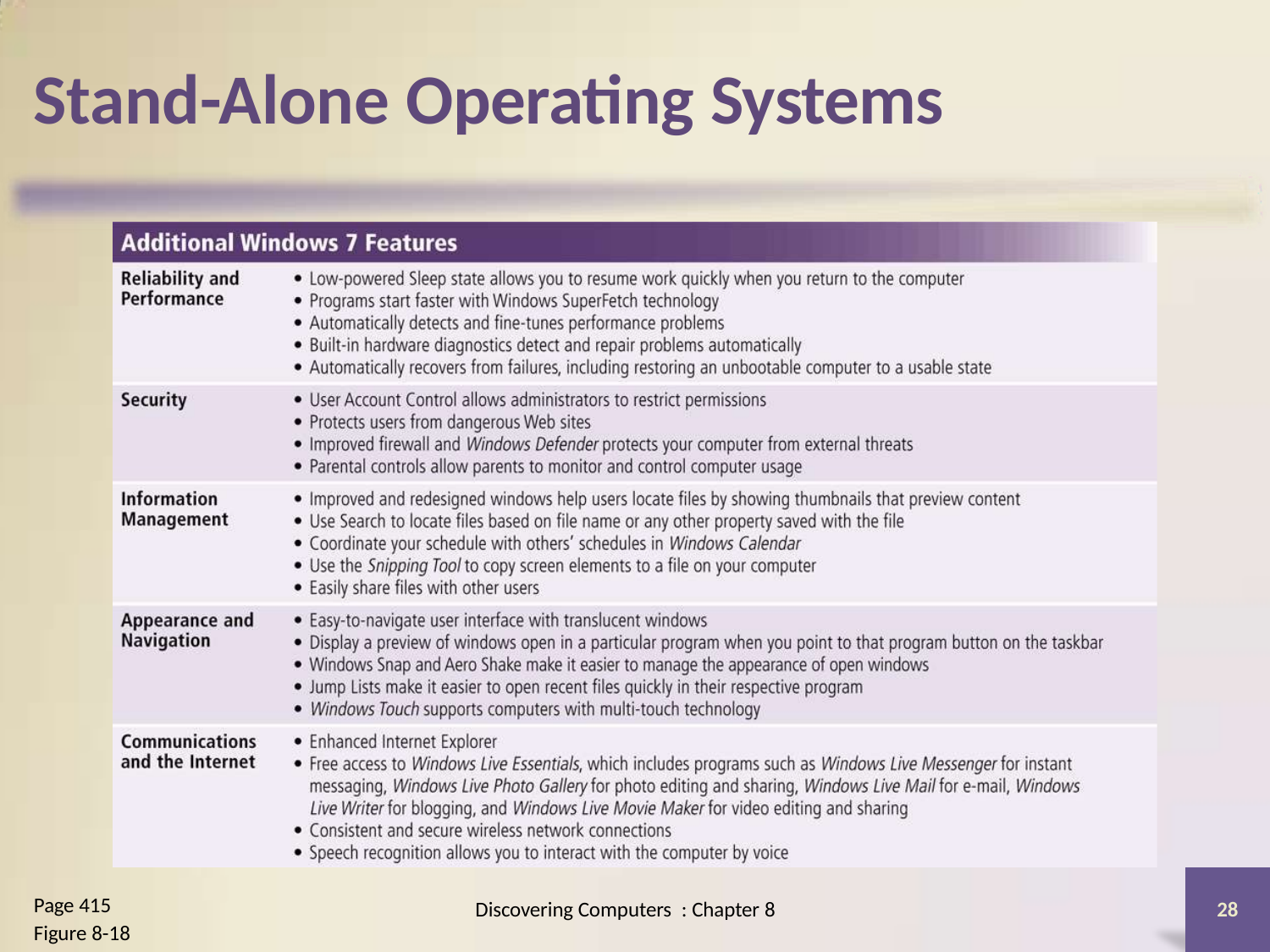

# Stand-Alone Operating Systems

Page 415
Figure 8-18
Discovering Computers  : Chapter 8
28